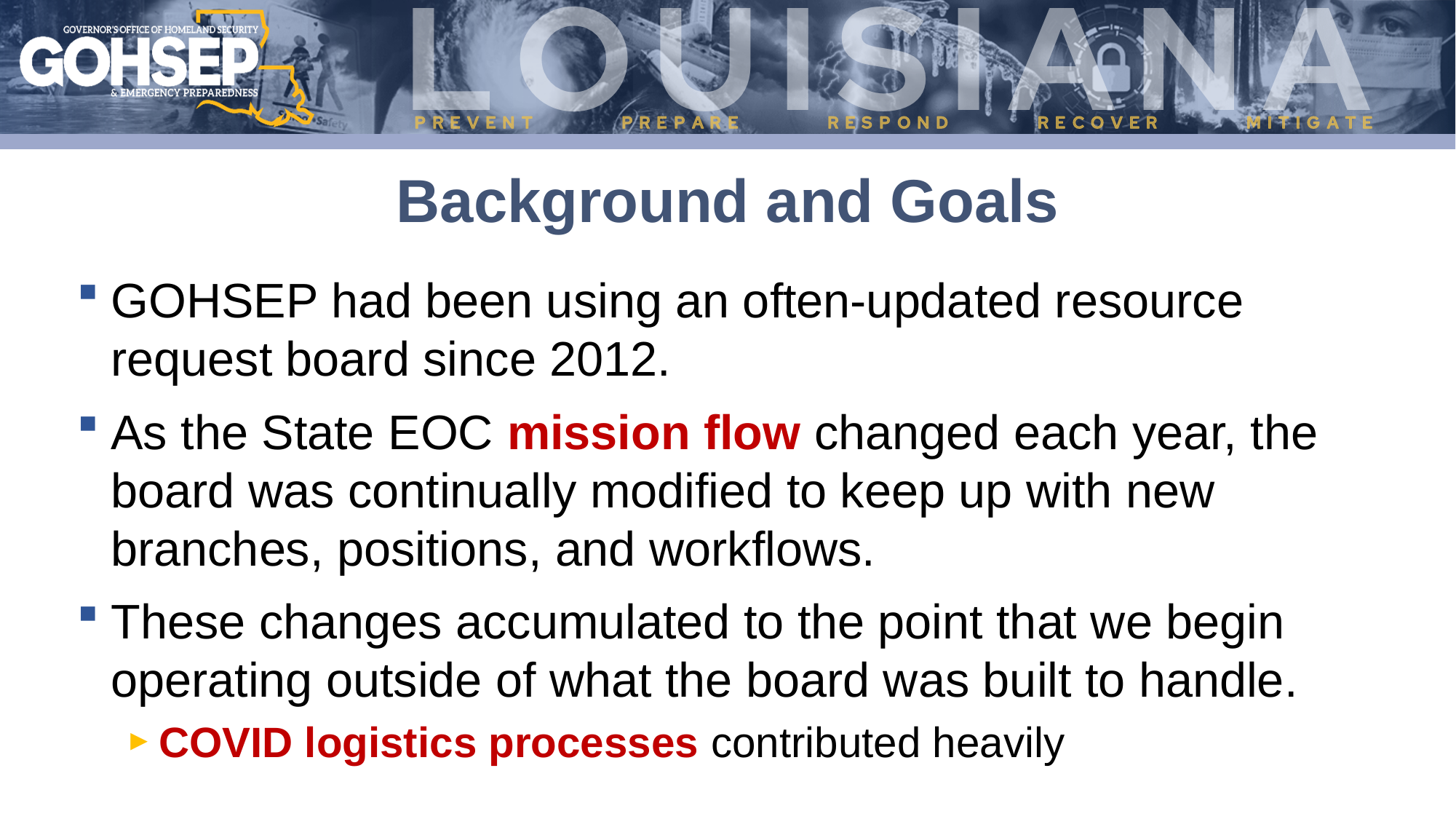

# Background and Goals
GOHSEP had been using an often-updated resource request board since 2012.
As the State EOC mission flow changed each year, the board was continually modified to keep up with new branches, positions, and workflows.
These changes accumulated to the point that we begin operating outside of what the board was built to handle.
COVID logistics processes contributed heavily